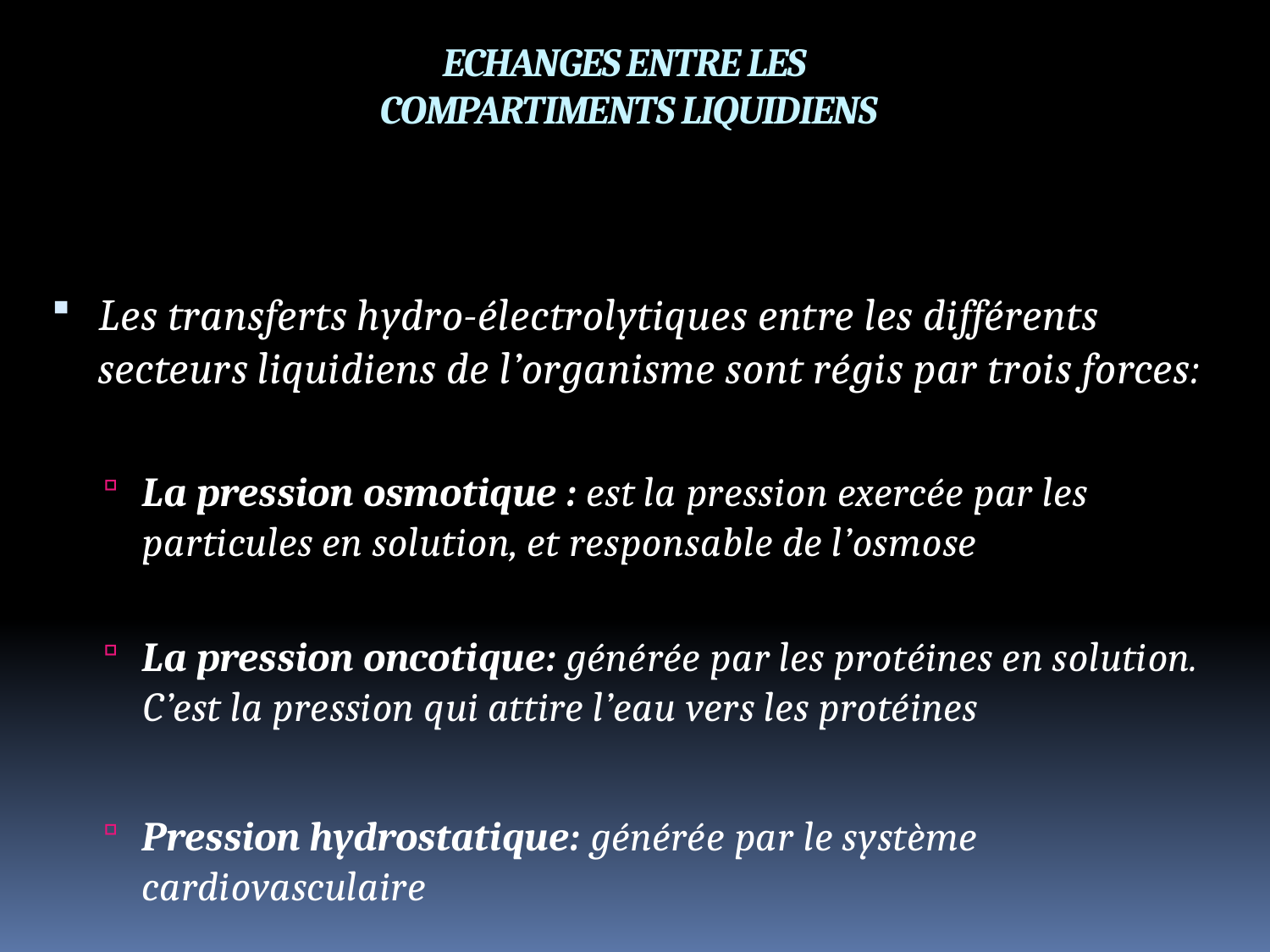

ECHANGES ENTRE LES
COMPARTIMENTS LIQUIDIENS

Les transferts hydro-électrolytiques entre les différents secteurs liquidiens de l’organisme sont régis par trois forces:

La pression osmotique : est la pression exercée par les particules en solution, et responsable de l’osmose

La pression oncotique: générée par les protéines en solution. C’est la pression qui attire l’eau vers les protéines

Pression hydrostatique: générée par le système cardiovasculaire